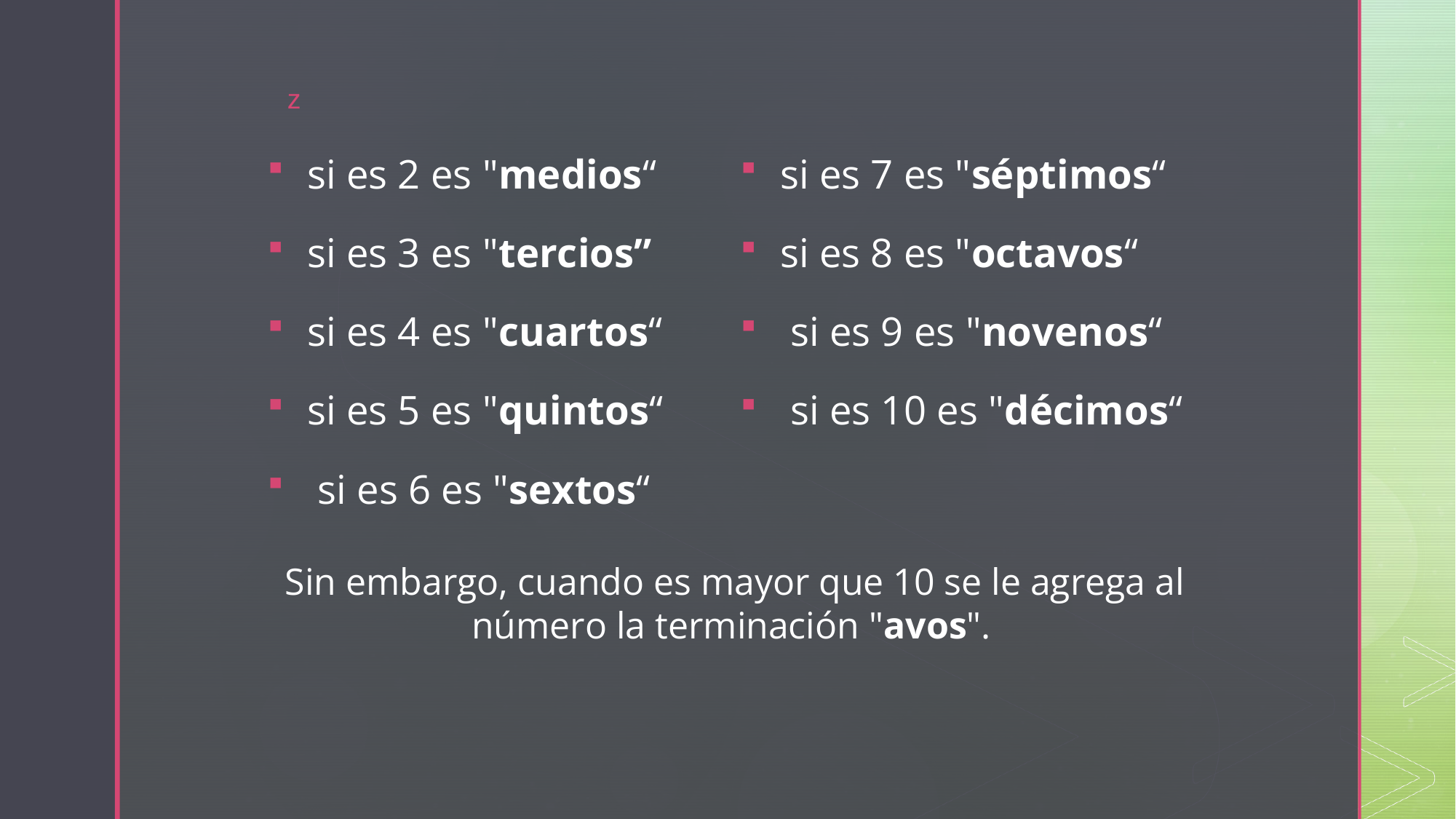

si es 2 es "medios“
si es 3 es "tercios”
si es 4 es "cuartos“
si es 5 es "quintos“
 si es 6 es "sextos“
si es 7 es "séptimos“
si es 8 es "octavos“
 si es 9 es "novenos“
 si es 10 es "décimos“

 Sin embargo, cuando es mayor que 10 se le agrega al número la terminación "avos".